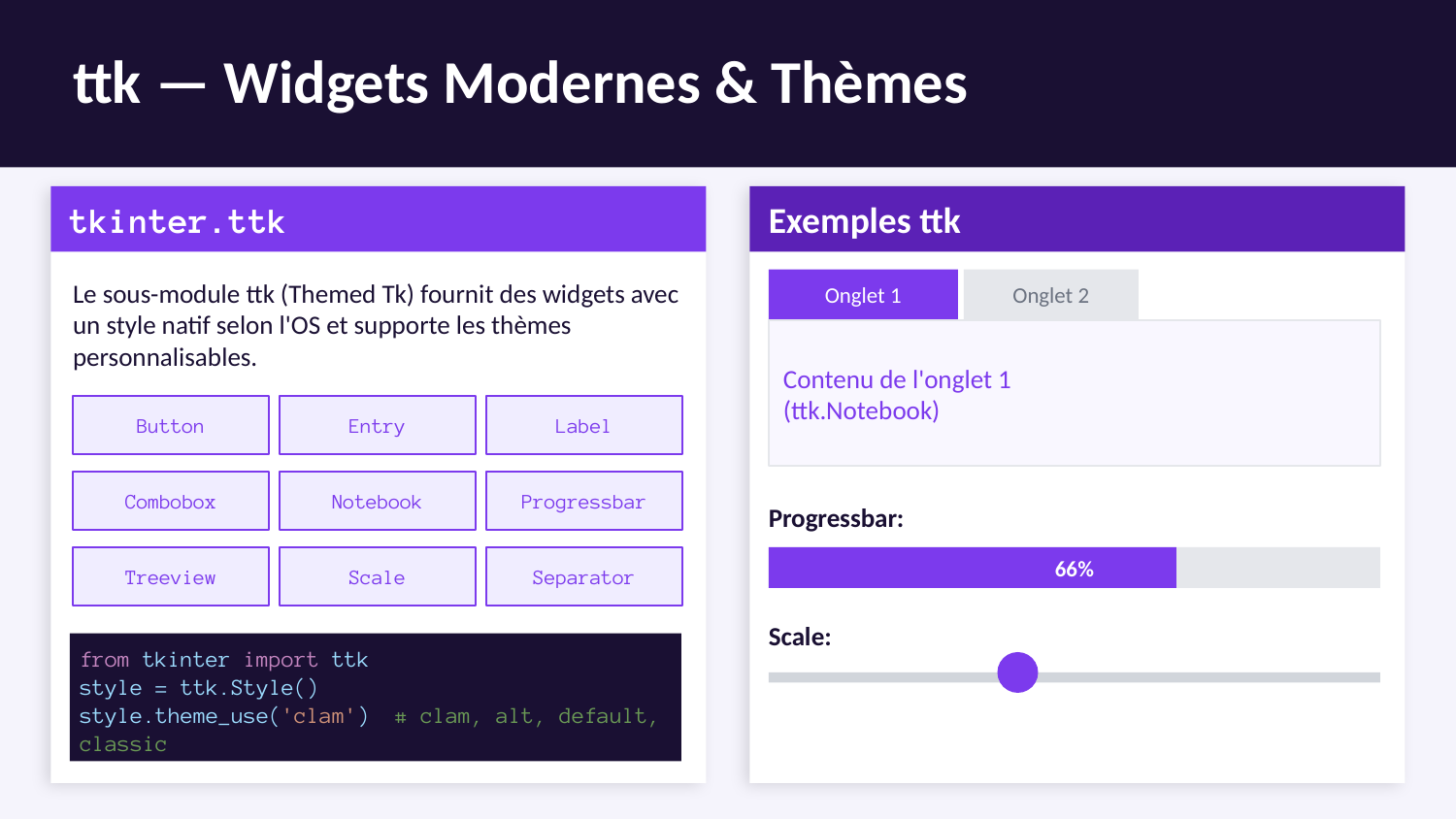

ttk — Widgets Modernes & Thèmes

tkinter.ttk
Exemples ttk
Le sous-module ttk (Themed Tk) fournit des widgets avec un style natif selon l'OS et supporte les thèmes personnalisables.

Onglet 1

Onglet 2

Contenu de l'onglet 1
(ttk.Notebook)

Button

Entry

Label

Combobox

Notebook

Progressbar
Progressbar:

Treeview

Scale

Separator

66%
Scale:

from tkinter import ttk
style = ttk.Style()
style.theme_use('clam')  # clam, alt, default, classic